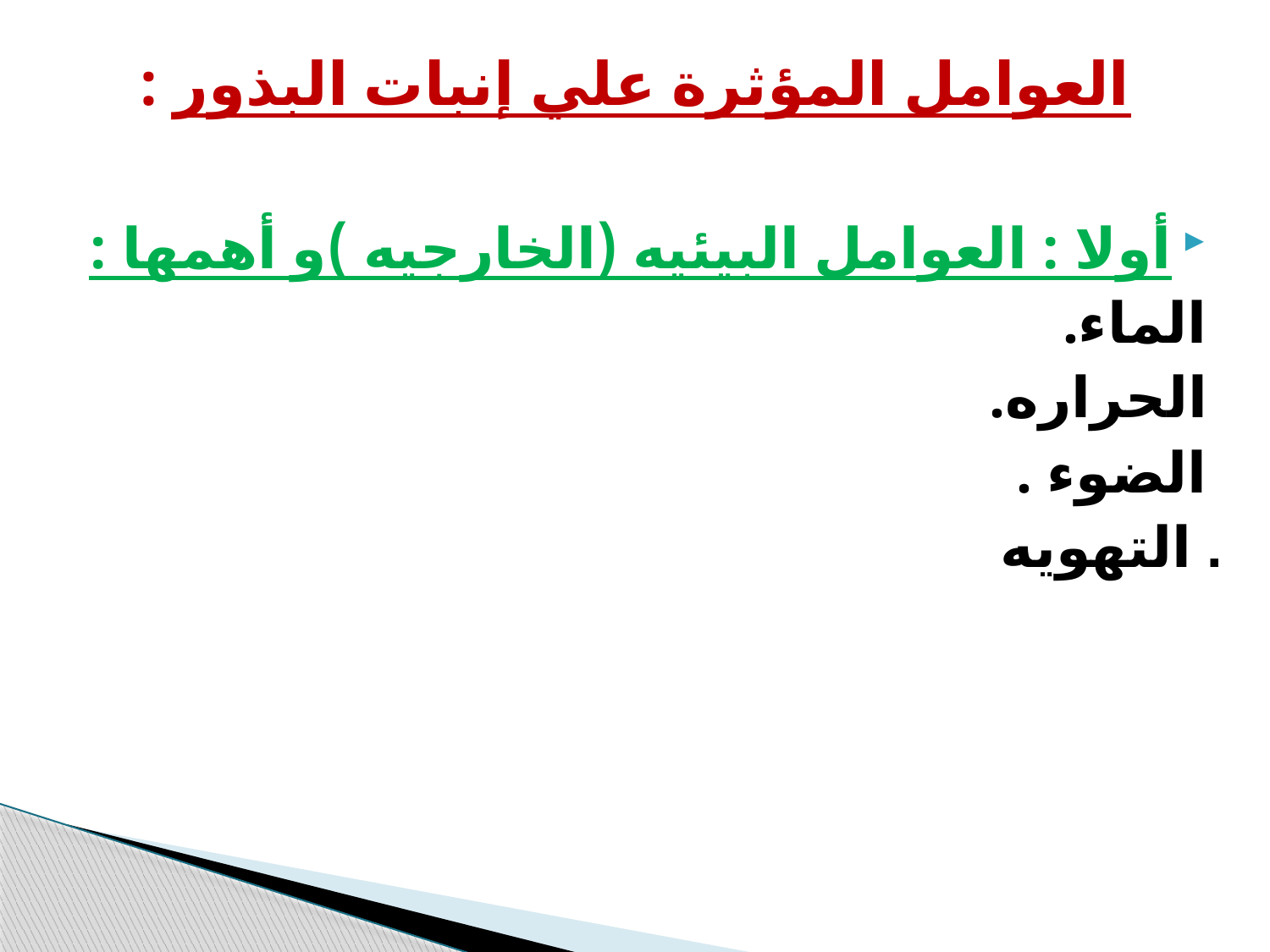

# العوامل المؤثرة علي إنبات البذور :
أولا : العوامل البيئيه (الخارجيه )و أهمها :
الماء.
الحراره.
الضوء .
التهويه .